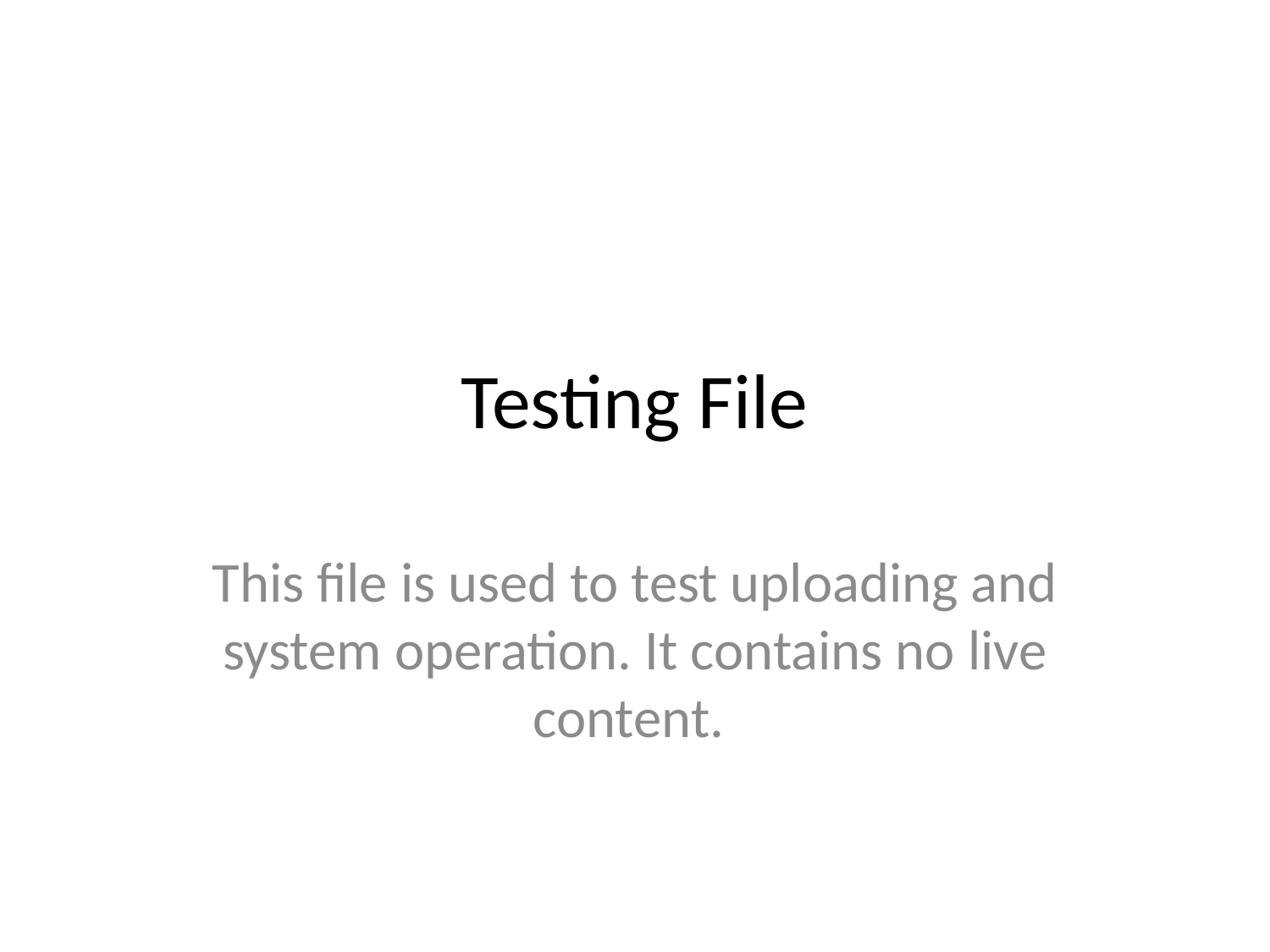

# Testing File
This file is used to test uploading and system operation. It contains no live content.